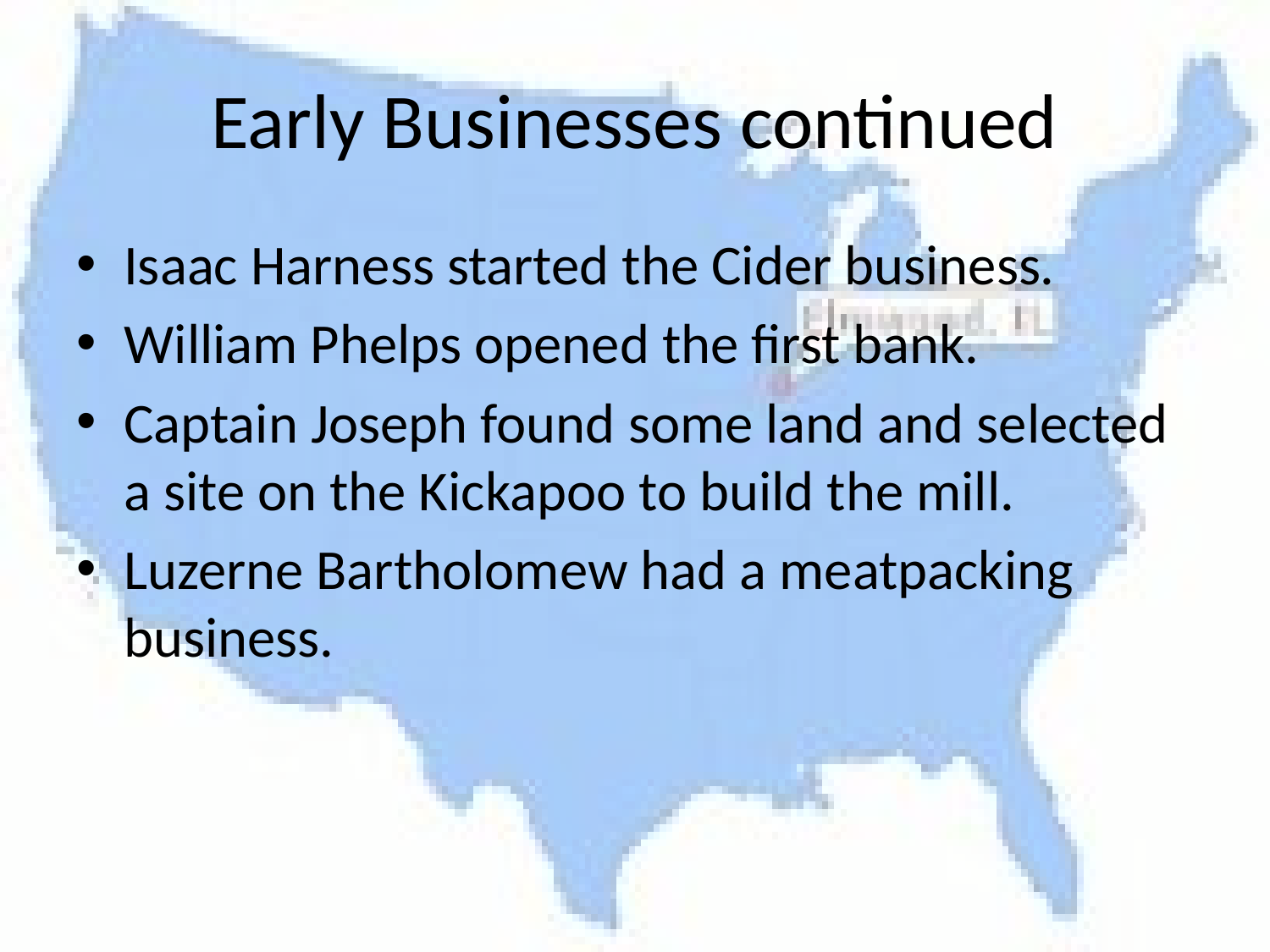

# Early Businesses continued
Isaac Harness started the Cider business.
William Phelps opened the first bank.
Captain Joseph found some land and selected a site on the Kickapoo to build the mill.
Luzerne Bartholomew had a meatpacking business.